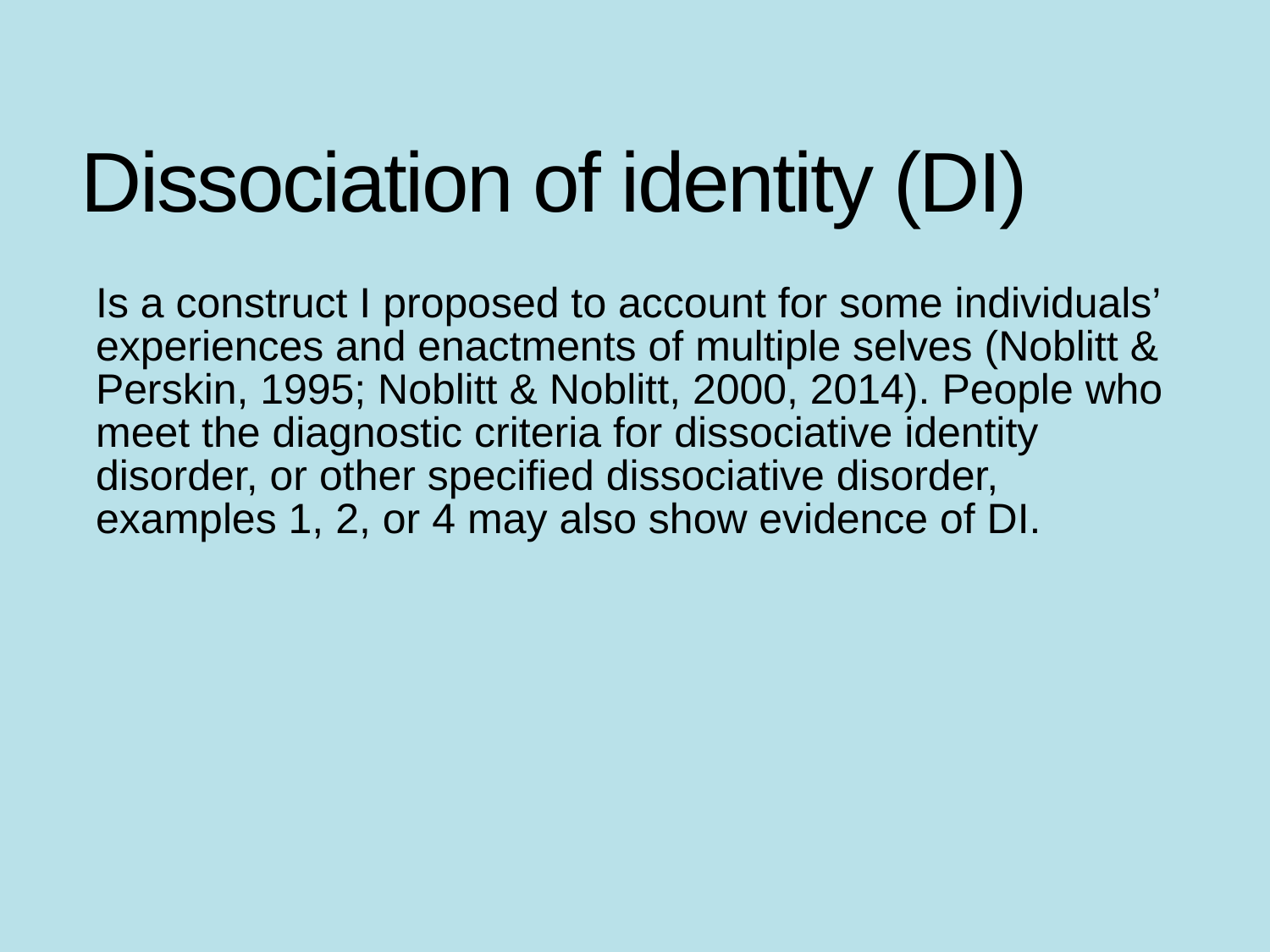

# Dissociation of identity (DI)
Is a construct I proposed to account for some individuals’ experiences and enactments of multiple selves (Noblitt & Perskin, 1995; Noblitt & Noblitt, 2000, 2014). People who meet the diagnostic criteria for dissociative identity disorder, or other specified dissociative disorder, examples 1, 2, or 4 may also show evidence of DI.